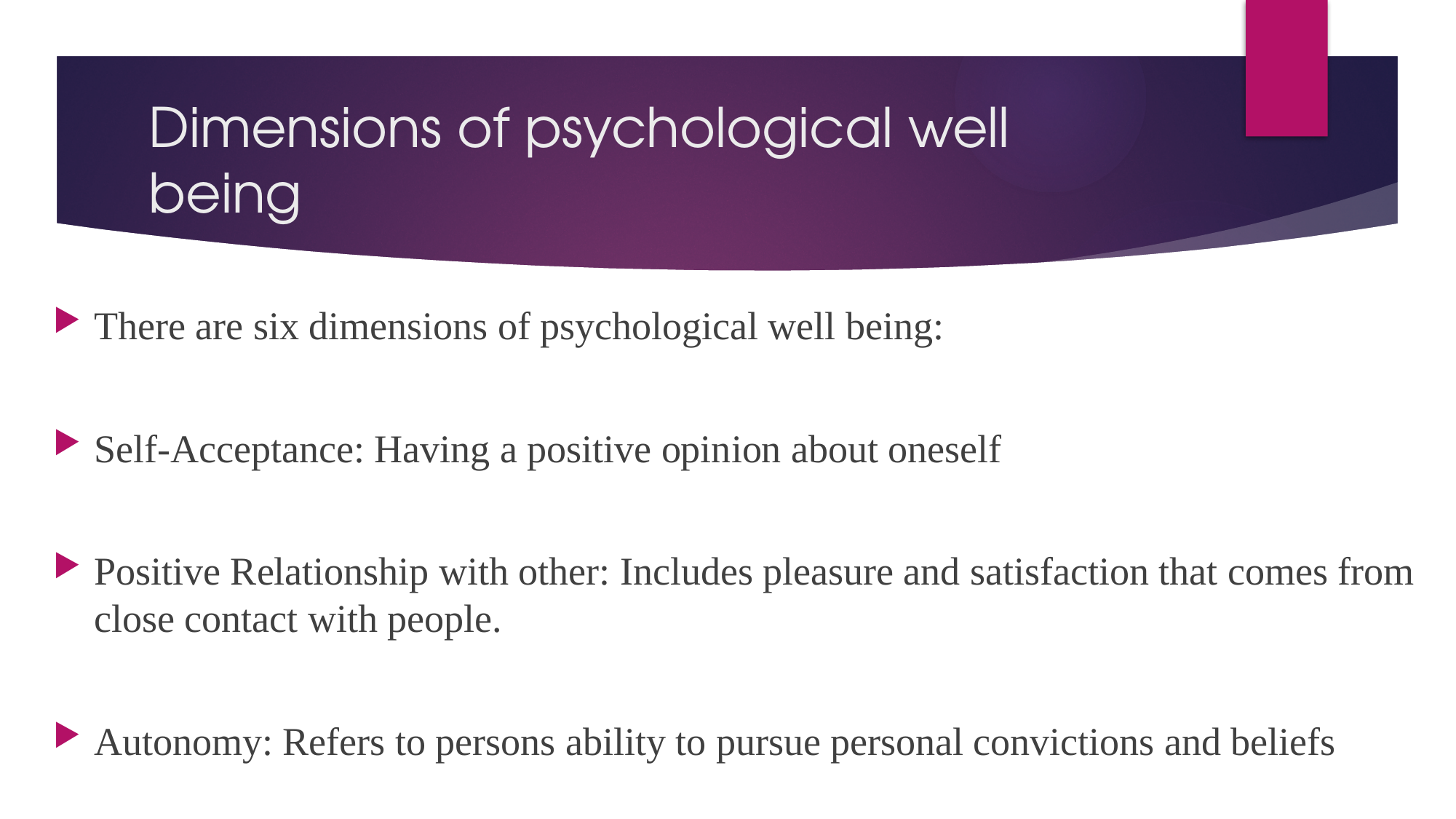

# Dimensions of psychological well being
There are six dimensions of psychological well being:

Self-Acceptance: Having a positive opinion about oneself

Positive Relationship with other: Includes pleasure and satisfaction that comes from close contact with people.

Autonomy: Refers to persons ability to pursue personal convictions and beliefs